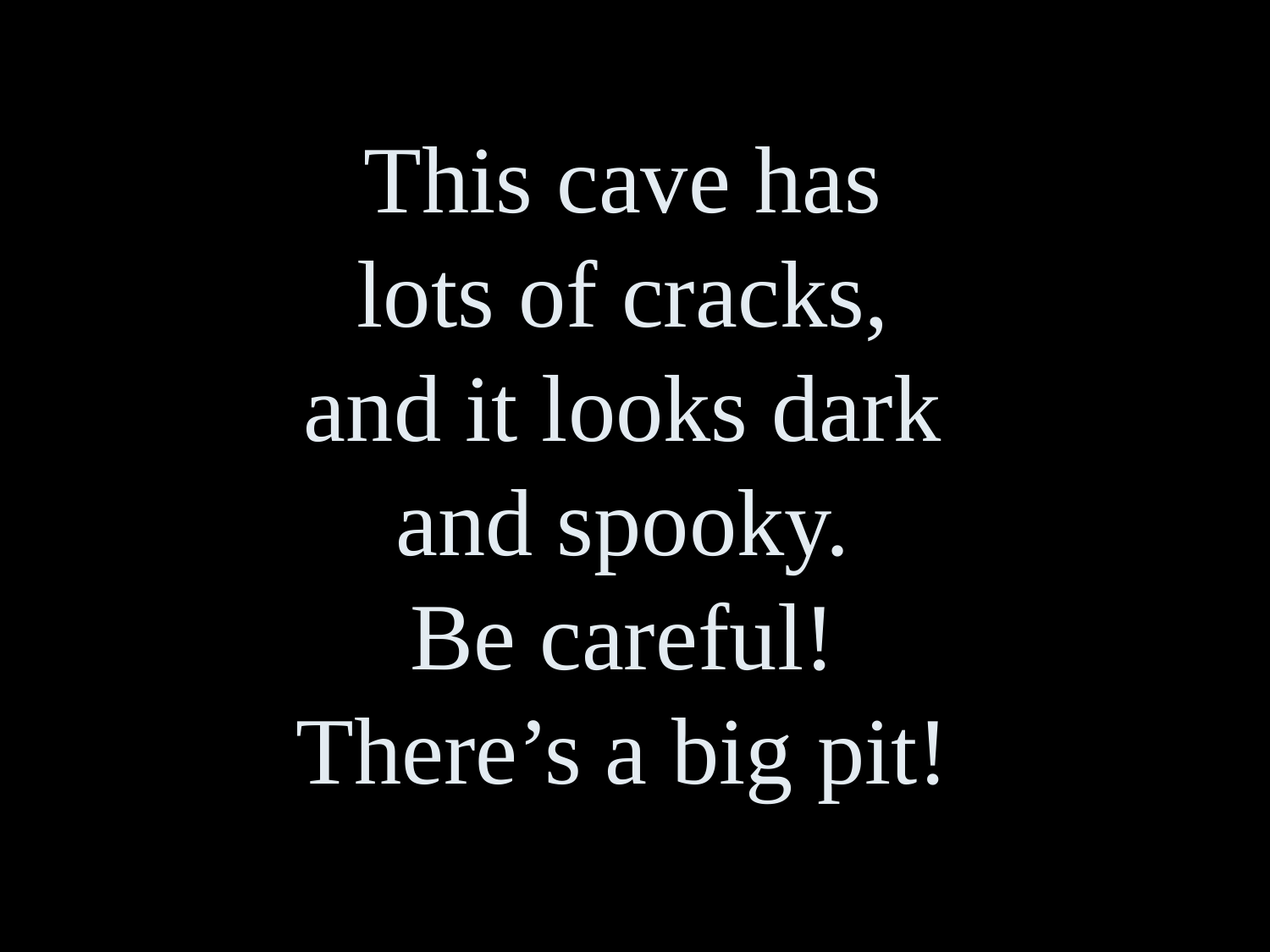

This cave has
lots of cracks,
and it looks dark
and spooky.
Be careful!
There’s a big pit!